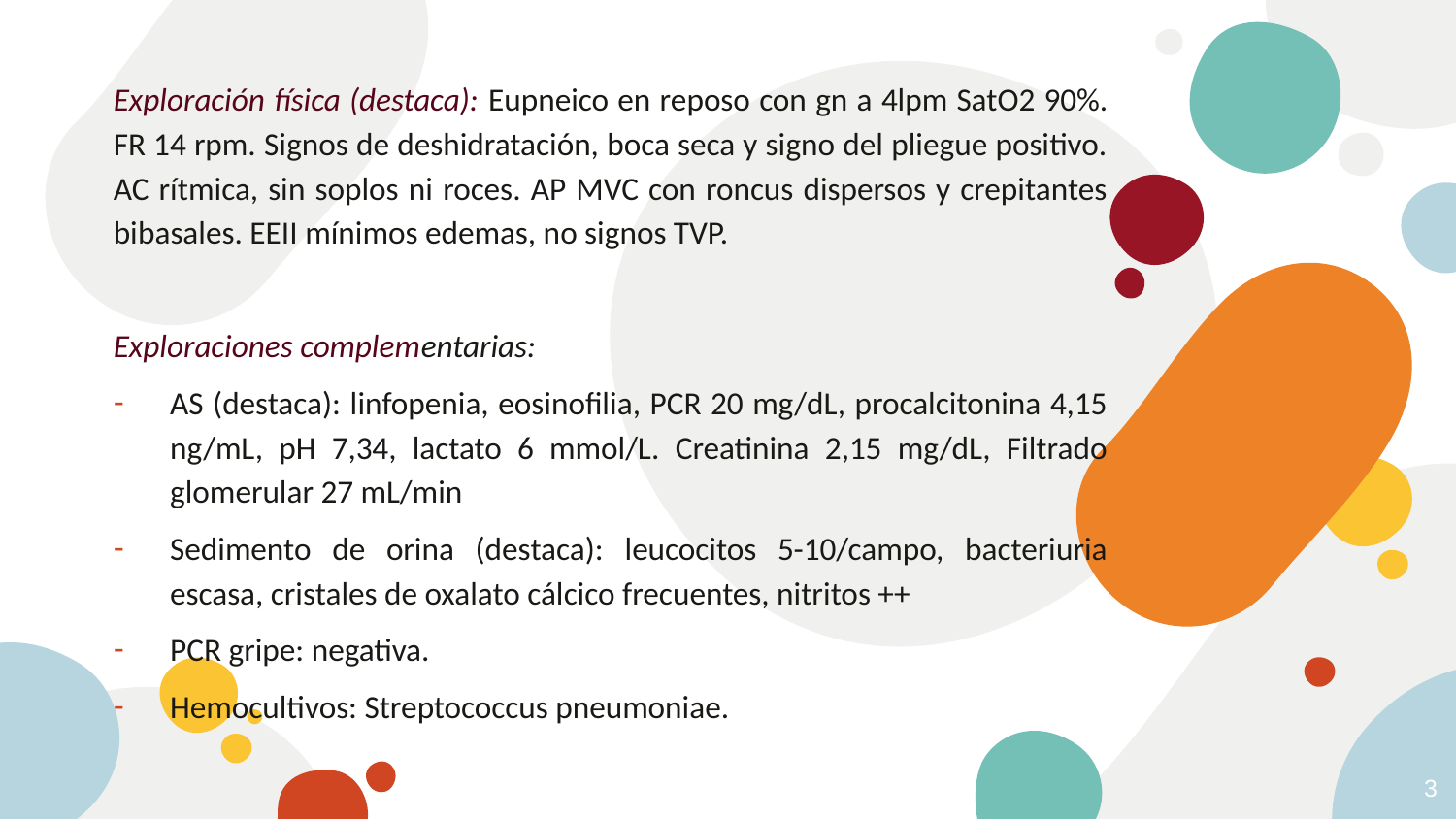

Exploración física (destaca): Eupneico en reposo con gn a 4lpm SatO2 90%. FR 14 rpm. Signos de deshidratación, boca seca y signo del pliegue positivo. AC rítmica, sin soplos ni roces. AP MVC con roncus dispersos y crepitantes bibasales. EEII mínimos edemas, no signos TVP.

Exploraciones complementarias:
AS (destaca): linfopenia, eosinofilia, PCR 20 mg/dL, procalcitonina 4,15 ng/mL, pH 7,34, lactato 6 mmol/L. Creatinina 2,15 mg/dL, Filtrado glomerular 27 mL/min
Sedimento de orina (destaca): leucocitos 5-10/campo, bacteriuria escasa, cristales de oxalato cálcico frecuentes, nitritos ++
PCR gripe: negativa.
Hemocultivos: Streptococcus pneumoniae.

3